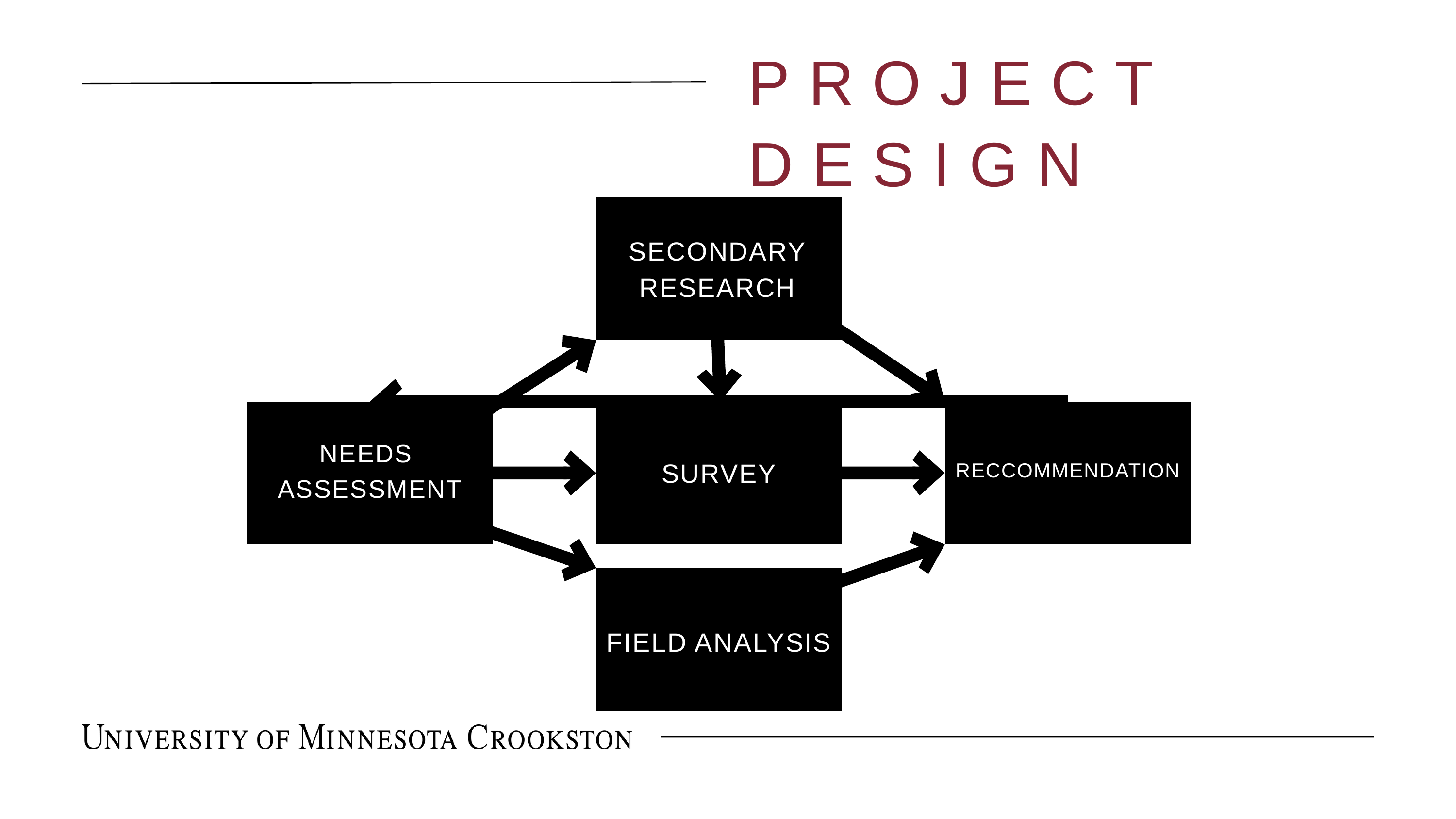

PROJECT DESIGN

SECONDARY
RESEARCH

NEEDS
ASSESSMENT
SURVEY
RECCOMMENDATION

FIELD ANALYSIS